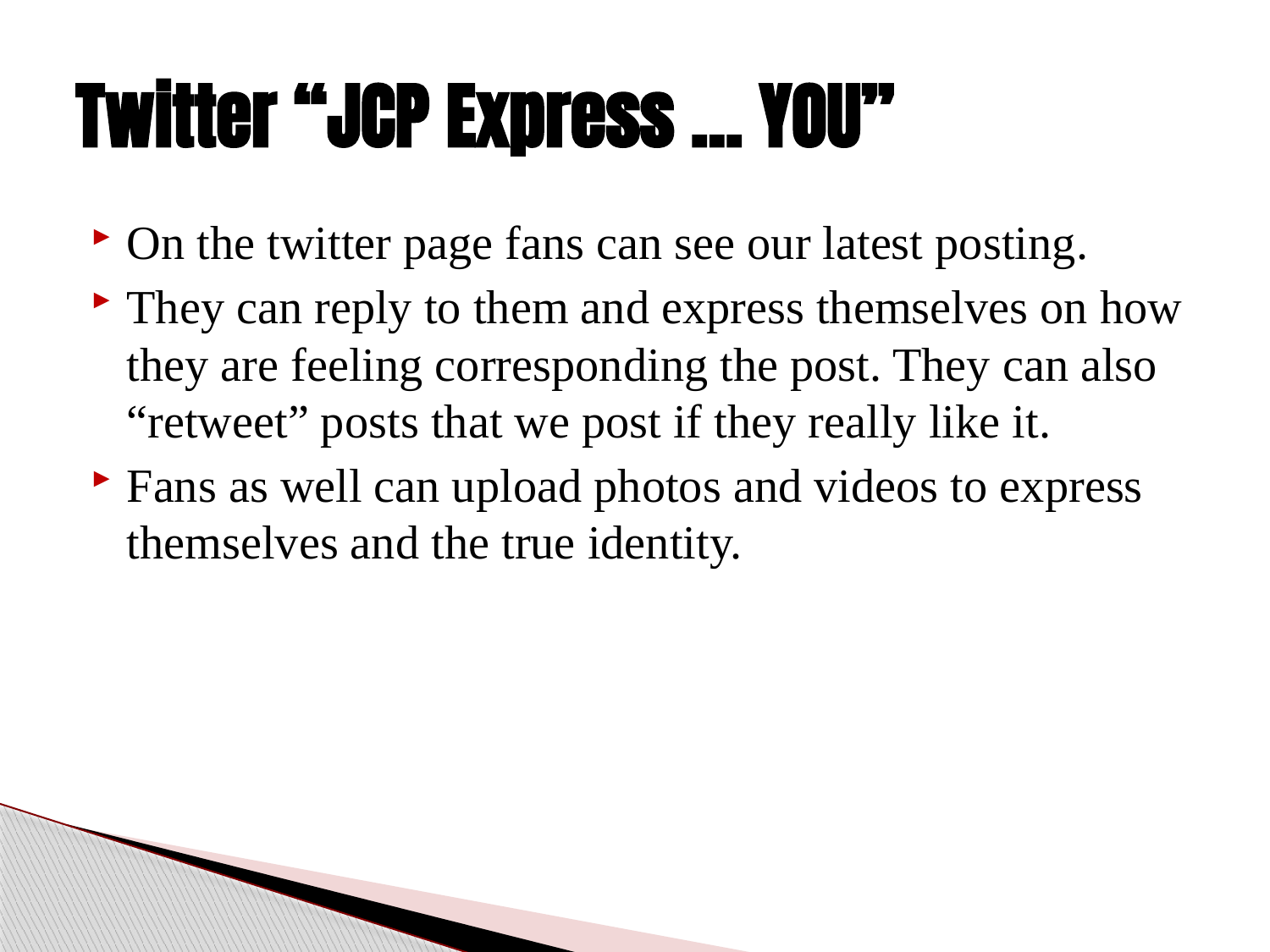

# Twitter “JCP Express … YOU”
On the twitter page fans can see our latest posting.
They can reply to them and express themselves on how they are feeling corresponding the post. They can also “retweet” posts that we post if they really like it.
Fans as well can upload photos and videos to express themselves and the true identity.